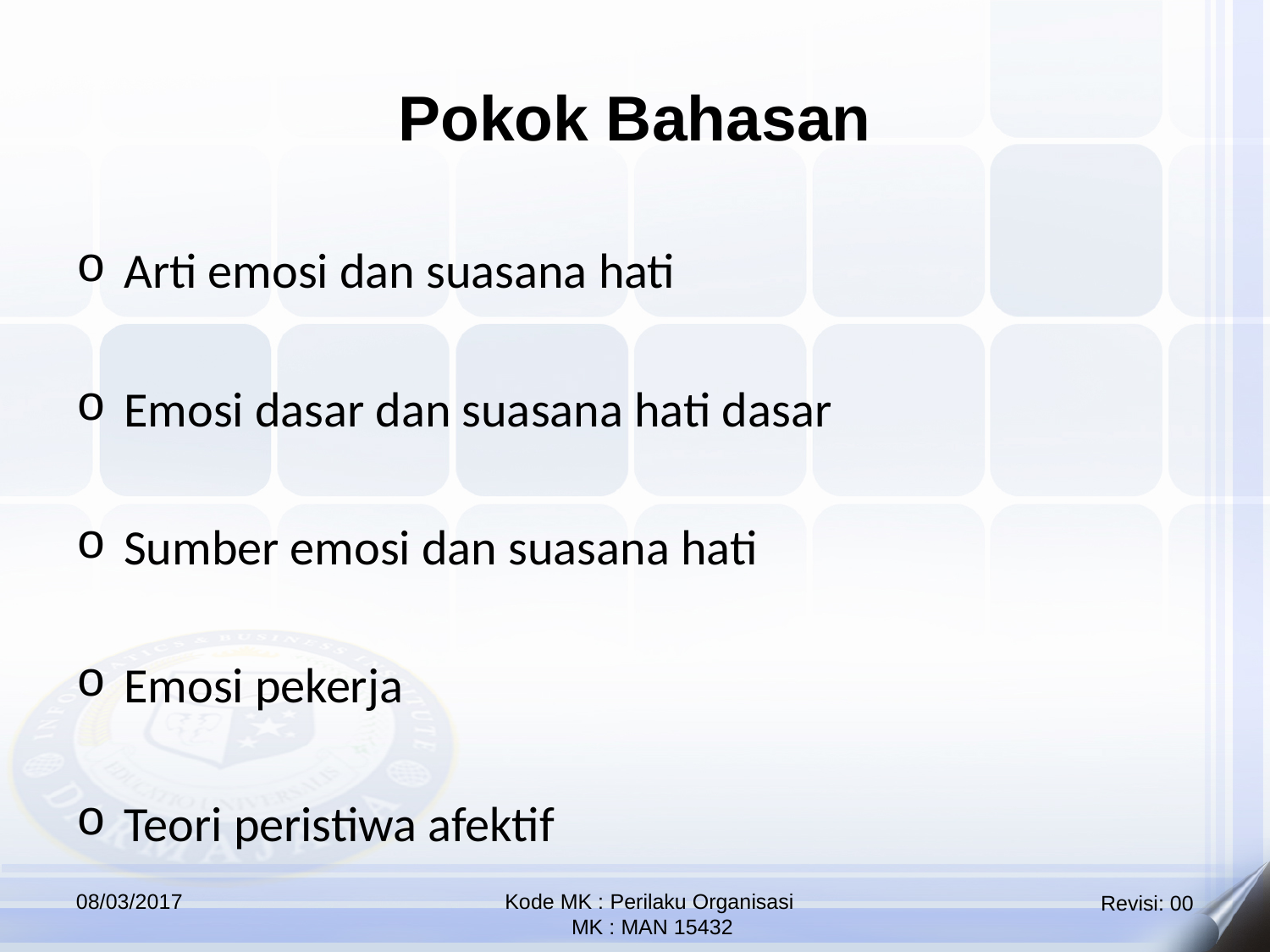

Pokok Bahasan
Arti emosi dan suasana hati

Emosi dasar dan suasana hati dasar

Sumber emosi dan suasana hati

Emosi pekerja

Teori peristiwa afektif
08/03/2017
Kode MK : Perilaku Organisasi
 MK : MAN 15432